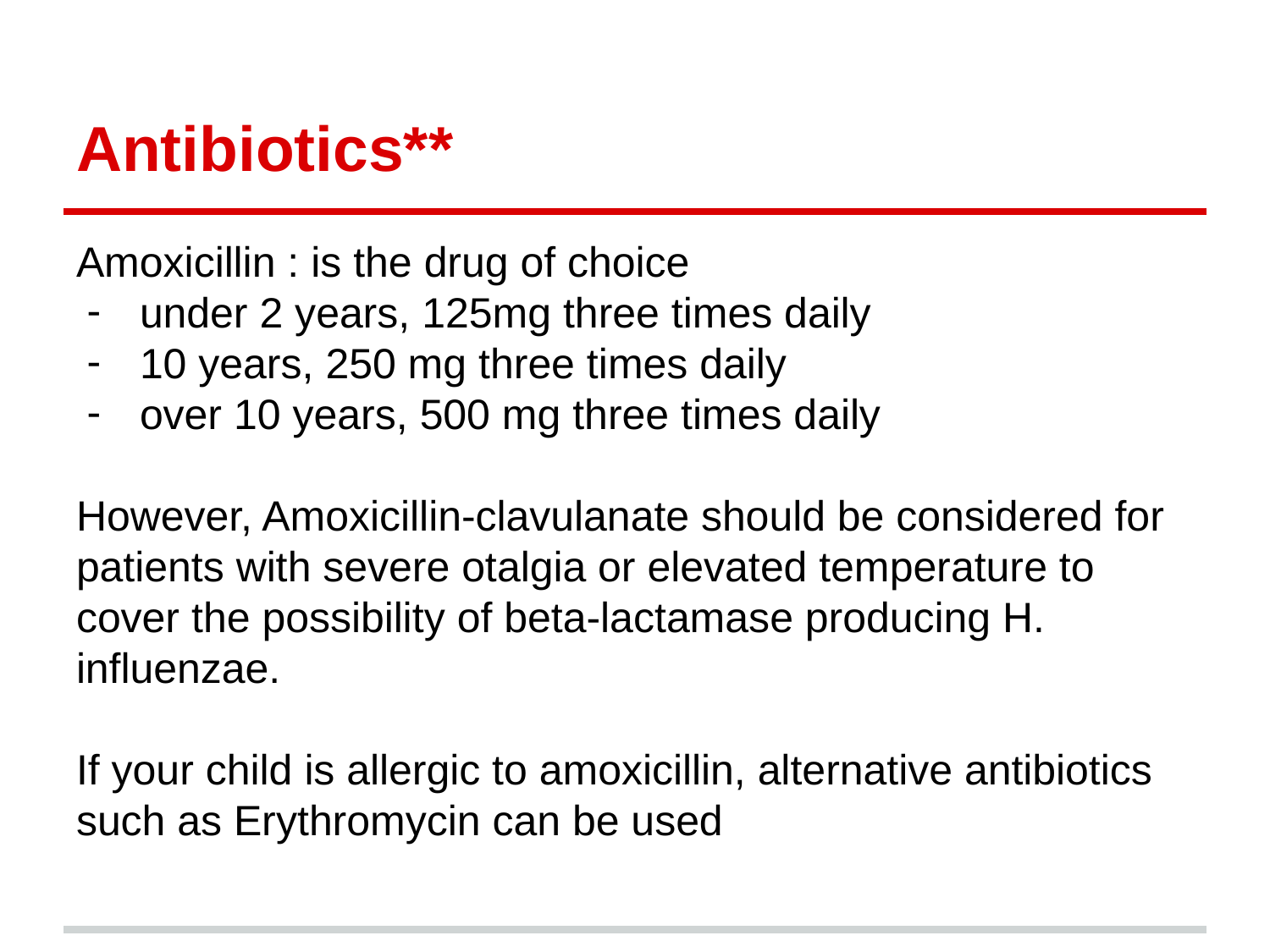

# Antibiotics**
Amoxicillin : is the drug of choice
under 2 years, 125mg three times daily
10 years, 250 mg three times daily
over 10 years, 500 mg three times daily

However, Amoxicillin-clavulanate should be considered for patients with severe otalgia or elevated temperature to cover the possibility of beta-lactamase producing H. influenzae.

If your child is allergic to amoxicillin, alternative antibiotics such as Erythromycin can be used